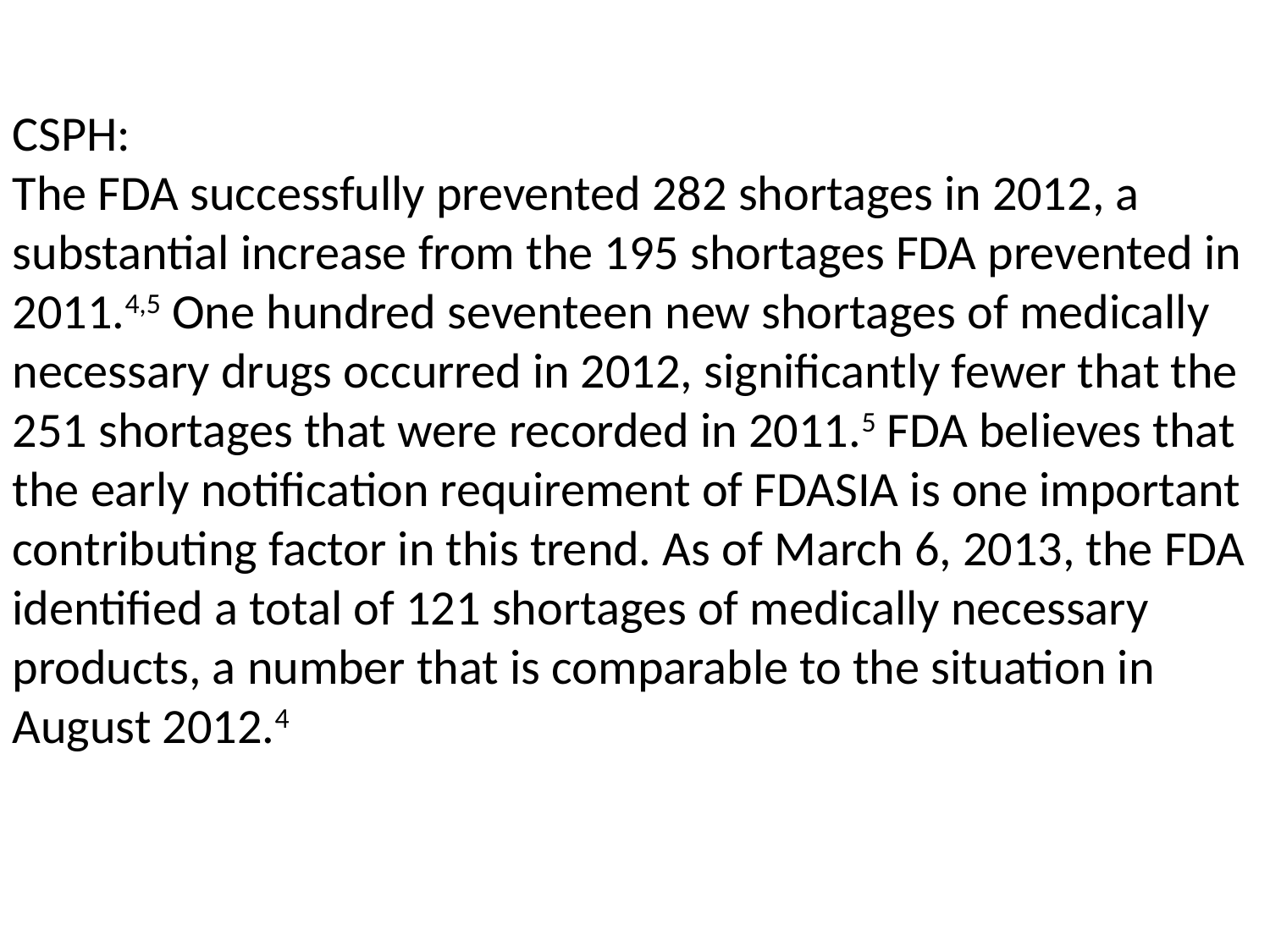

CSPH:
The FDA successfully prevented 282 shortages in 2012, a substantial increase from the 195 shortages FDA prevented in 2011.4,5 One hundred seventeen new shortages of medically necessary drugs occurred in 2012, significantly fewer that the 251 shortages that were recorded in 2011.5 FDA believes that the early notification requirement of FDASIA is one important contributing factor in this trend. As of March 6, 2013, the FDA identified a total of 121 shortages of medically necessary products, a number that is comparable to the situation in August 2012.4